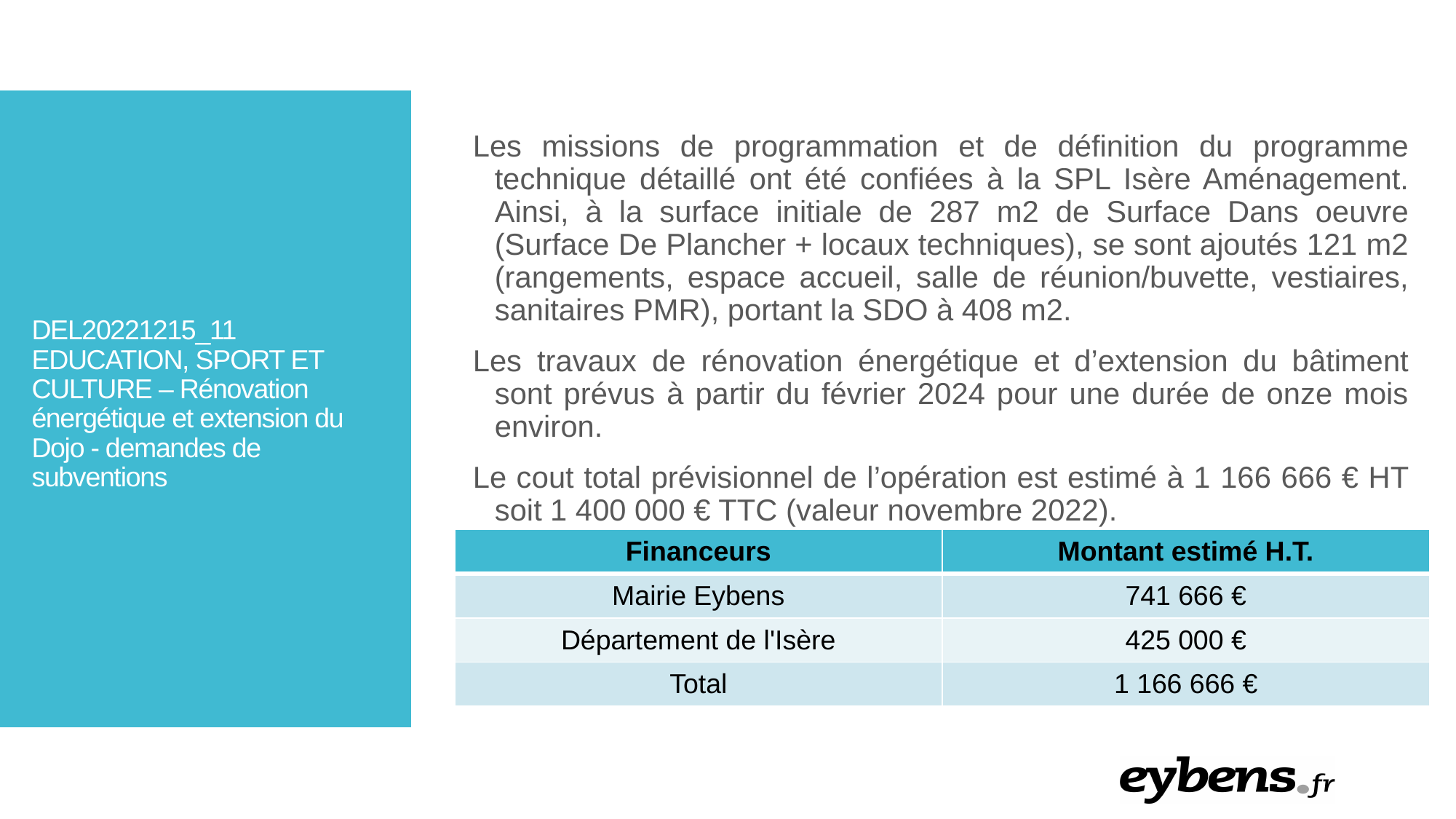

Les missions de programmation et de définition du programme technique détaillé ont été confiées à la SPL Isère Aménagement. Ainsi, à la surface initiale de 287 m2 de Surface Dans oeuvre (Surface De Plancher + locaux techniques), se sont ajoutés 121 m2 (rangements, espace accueil, salle de réunion/buvette, vestiaires, sanitaires PMR), portant la SDO à 408 m2.
Les travaux de rénovation énergétique et d’extension du bâtiment sont prévus à partir du février 2024 pour une durée de onze mois environ.
Le cout total prévisionnel de l’opération est estimé à 1 166 666 € HT soit 1 400 000 € TTC (valeur novembre 2022).

DEL20221215_11 EDUCATION, SPORT ET CULTURE – Rénovation énergétique et extension du Dojo - demandes de subventions
| Financeurs | Montant estimé H.T. |
| --- | --- |
| Mairie Eybens | 741 666 € |
| Département de l'Isère | 425 000 € |
| Total | 1 166 666 € |